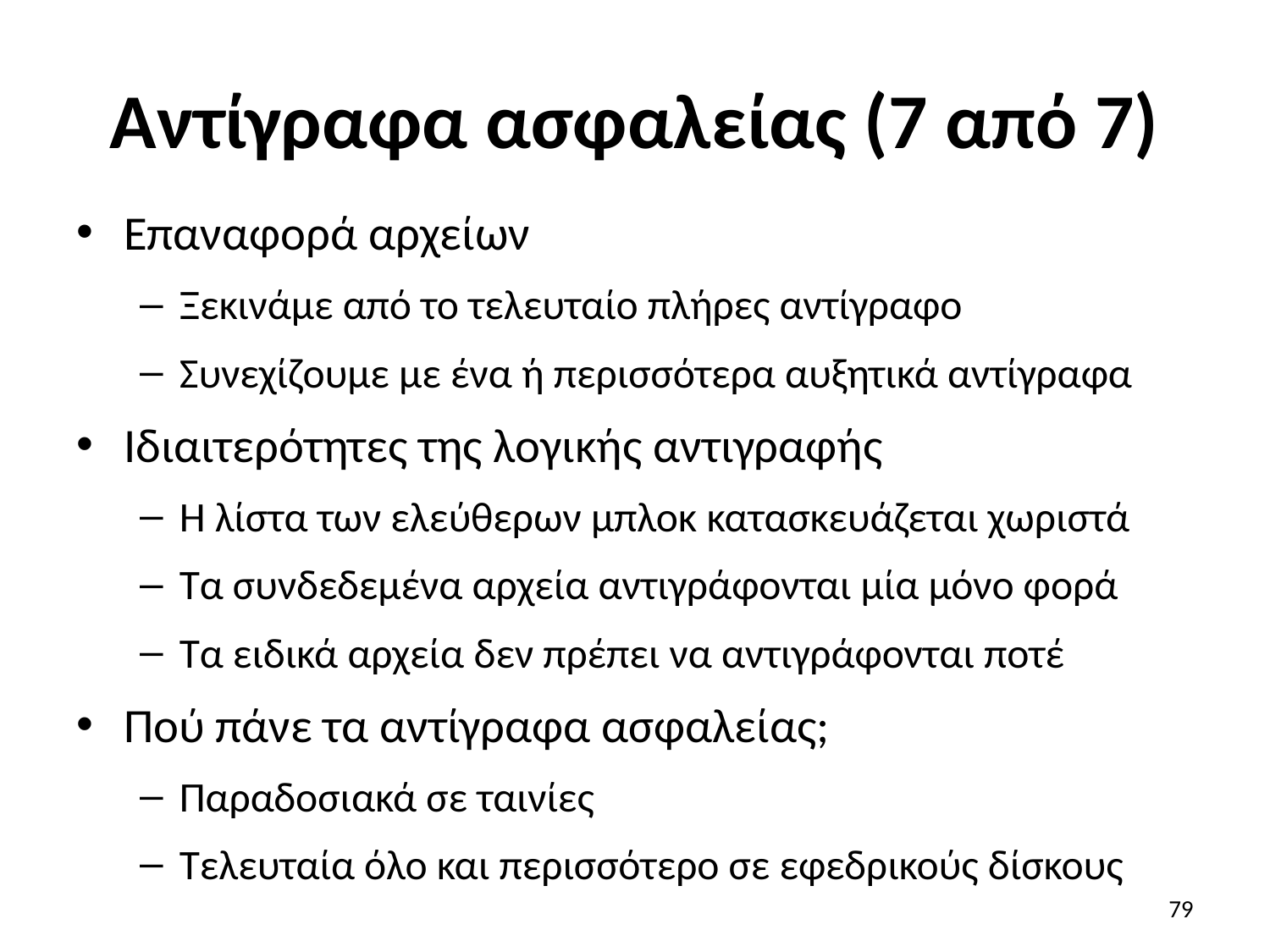

# Αντίγραφα ασφαλείας (7 από 7)
Επαναφορά αρχείων
Ξεκινάμε από το τελευταίο πλήρες αντίγραφο
Συνεχίζουμε με ένα ή περισσότερα αυξητικά αντίγραφα
Ιδιαιτερότητες της λογικής αντιγραφής
Η λίστα των ελεύθερων μπλοκ κατασκευάζεται χωριστά
Τα συνδεδεμένα αρχεία αντιγράφονται μία μόνο φορά
Τα ειδικά αρχεία δεν πρέπει να αντιγράφονται ποτέ
Πού πάνε τα αντίγραφα ασφαλείας;
Παραδοσιακά σε ταινίες
Τελευταία όλο και περισσότερο σε εφεδρικούς δίσκους
79